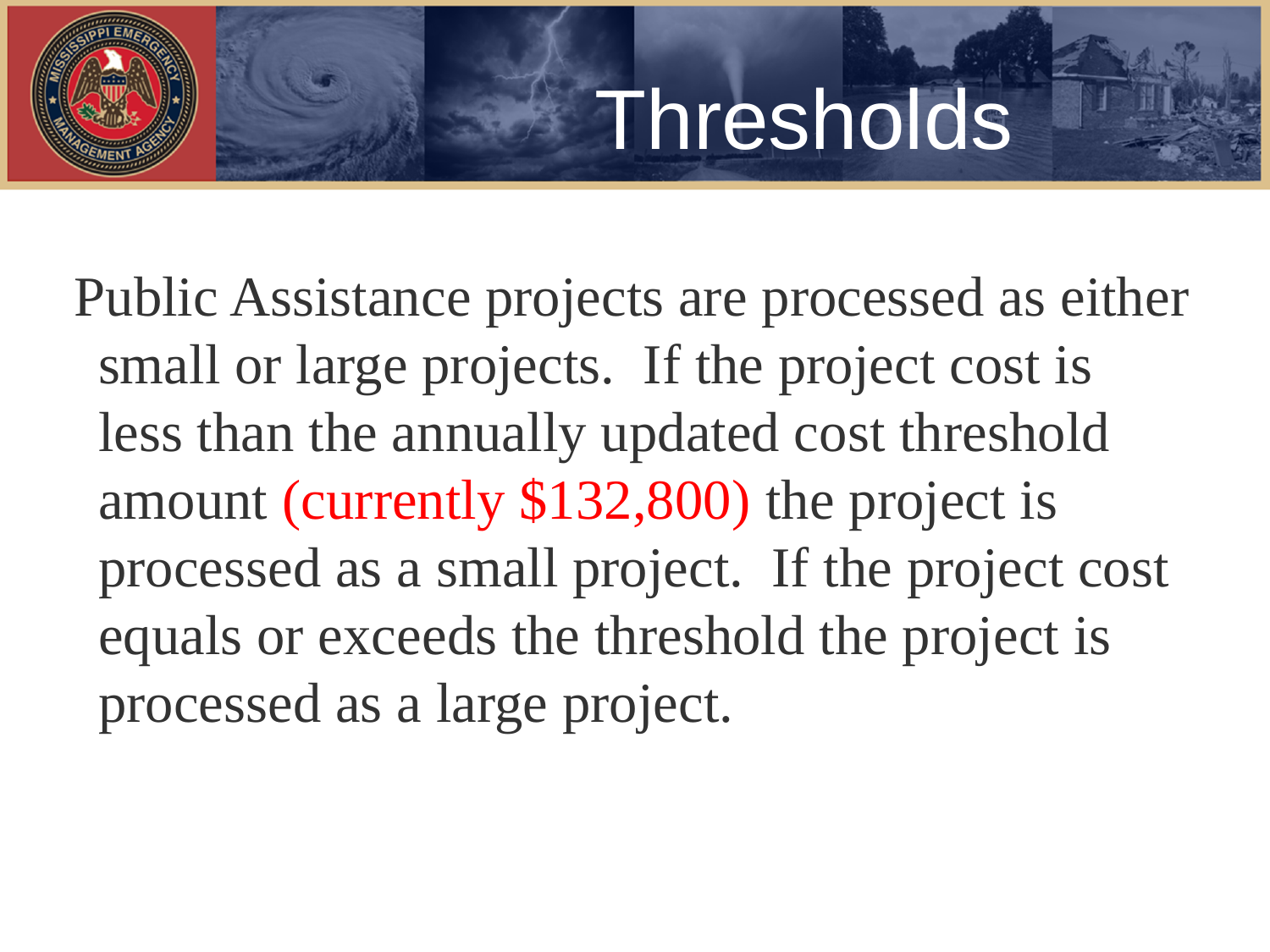

# Thresholds
Public Assistance projects are processed as either small or large projects.  If the project cost is less than the annually updated cost threshold amount (currently $132,800) the project is processed as a small project.  If the project cost equals or exceeds the threshold the project is processed as a large project.